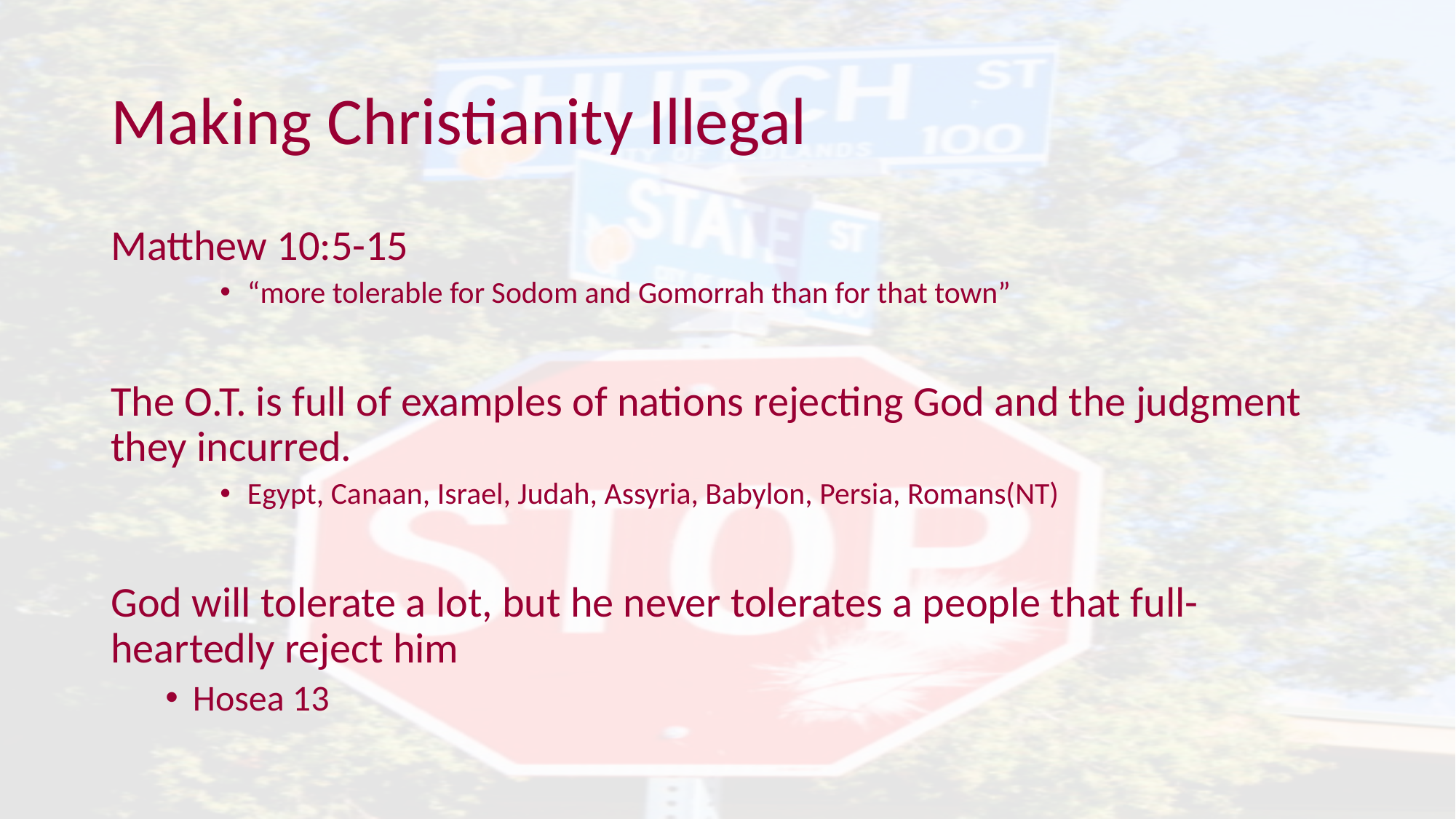

# Making Christianity Illegal
Matthew 10:5-15
“more tolerable for Sodom and Gomorrah than for that town”

The O.T. is full of examples of nations rejecting God and the judgment they incurred.
Egypt, Canaan, Israel, Judah, Assyria, Babylon, Persia, Romans(NT)

God will tolerate a lot, but he never tolerates a people that full-heartedly reject him
Hosea 13